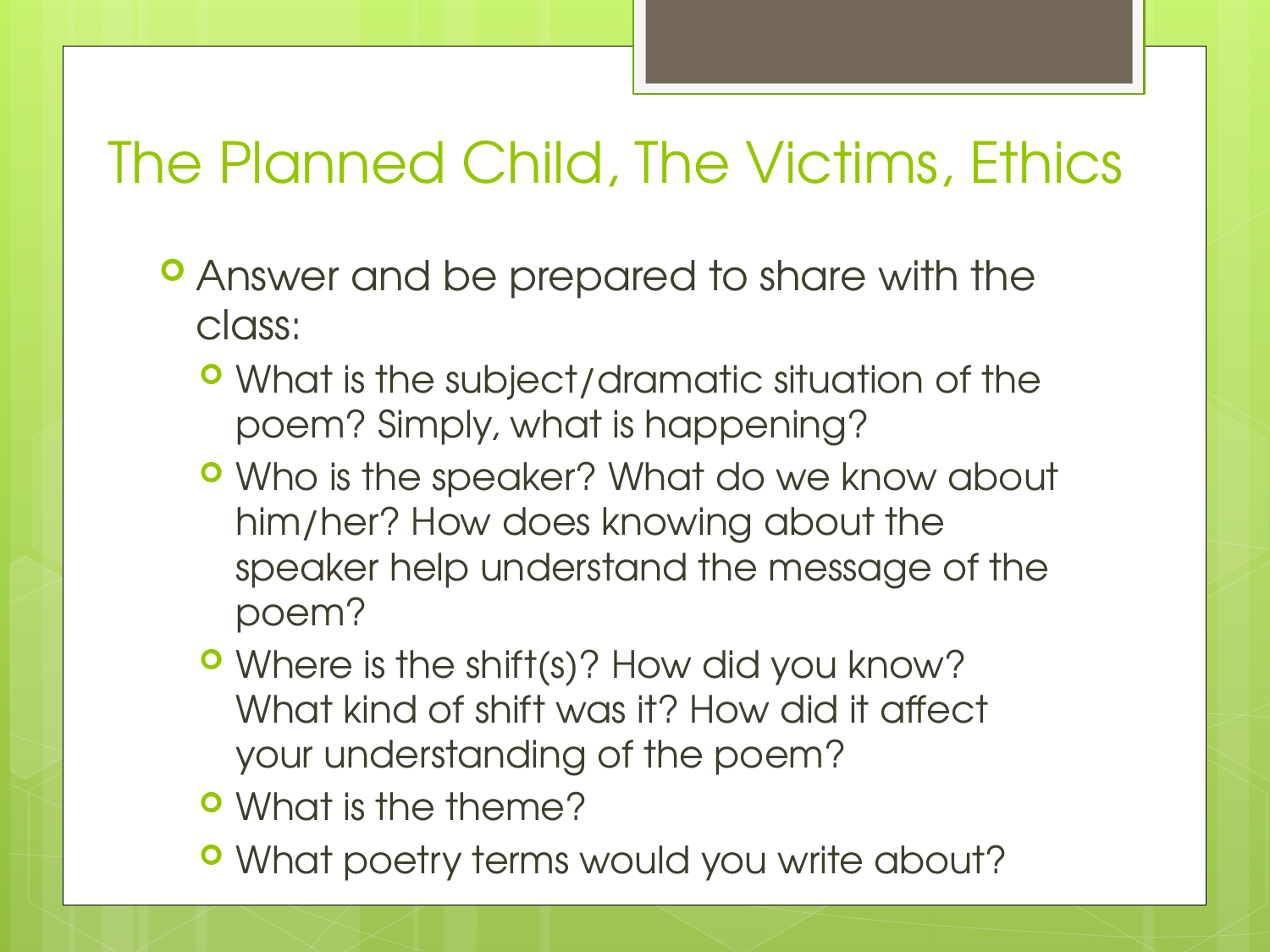

# The Planned Child, The Victims, Ethics
Answer and be prepared to share with the class:
What is the subject/dramatic situation of the poem? Simply, what is happening?
Who is the speaker? What do we know about him/her? How does knowing about the speaker help understand the message of the poem?
Where is the shift(s)? How did you know? What kind of shift was it? How did it affect your understanding of the poem?
What is the theme?
What poetry terms would you write about?